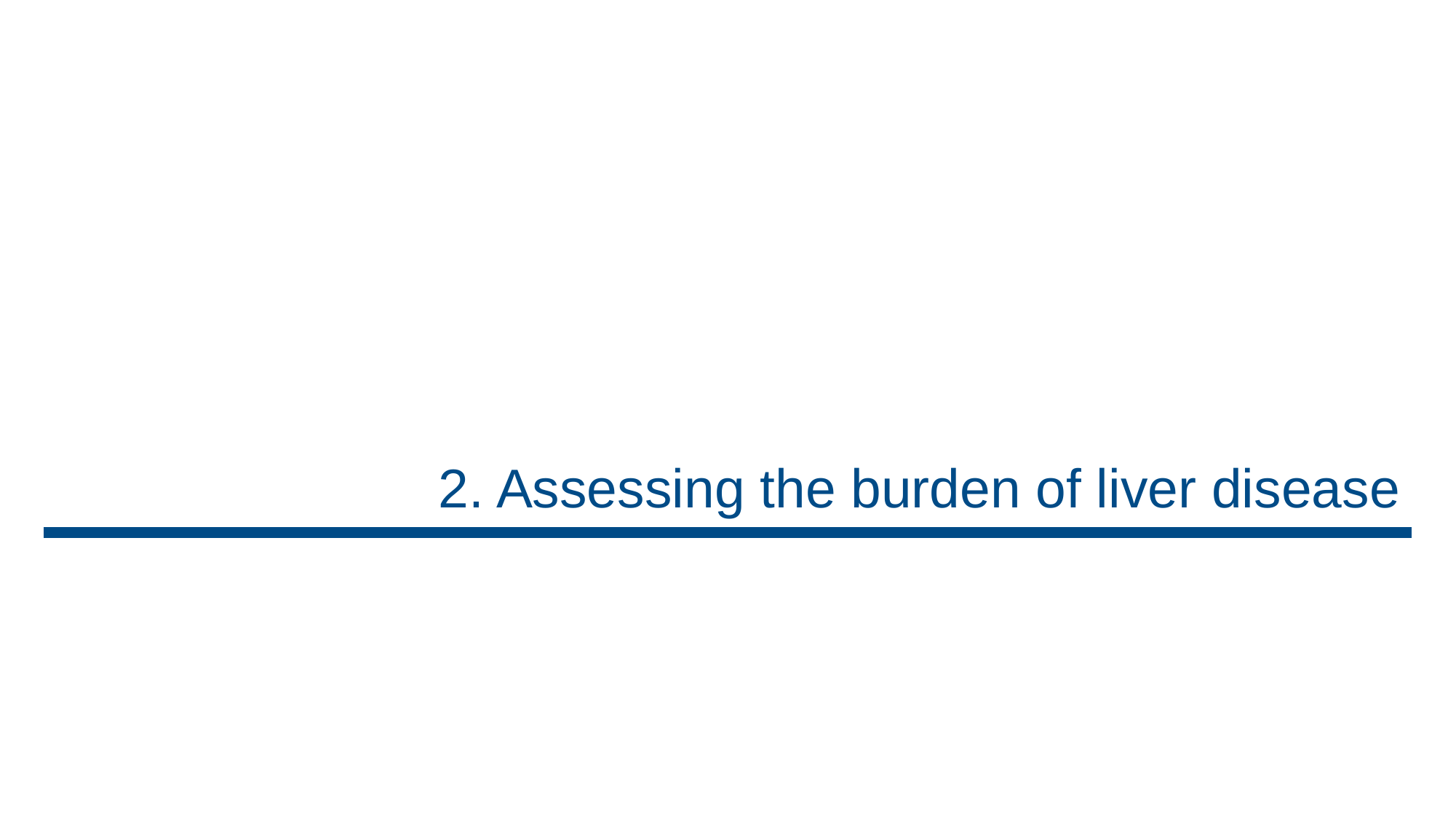

# 2. Assessing the burden of liver disease